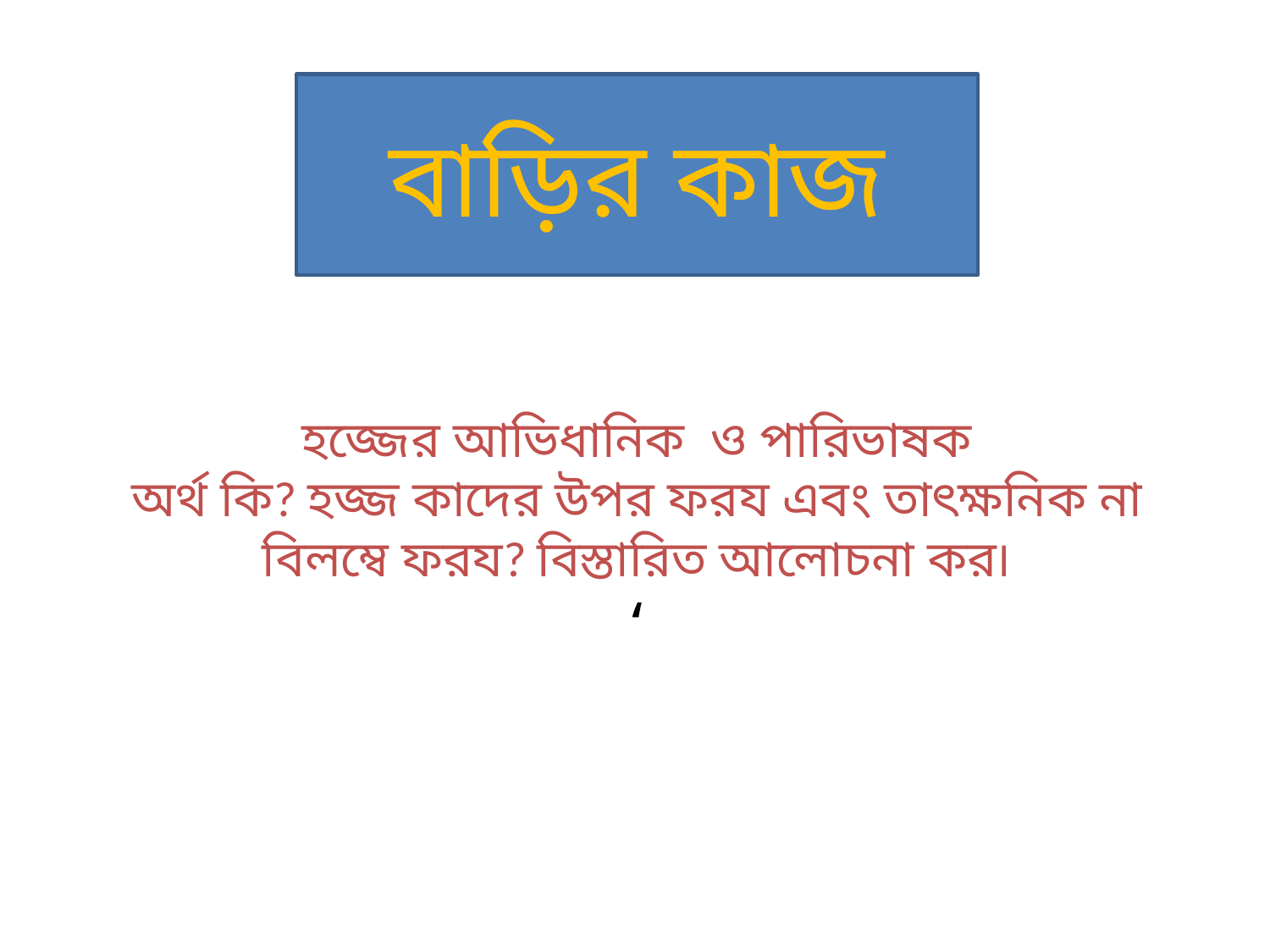

বাড়ির কাজ
# হজ্জের আভিধানিক  ও পারিভাষক অর্থ কি? হজ্জ কাদের উপর ফরয এবং তাৎক্ষনিক না বিলম্বে ফরয? বিস্তারিত আলোচনা কর৷ ‘